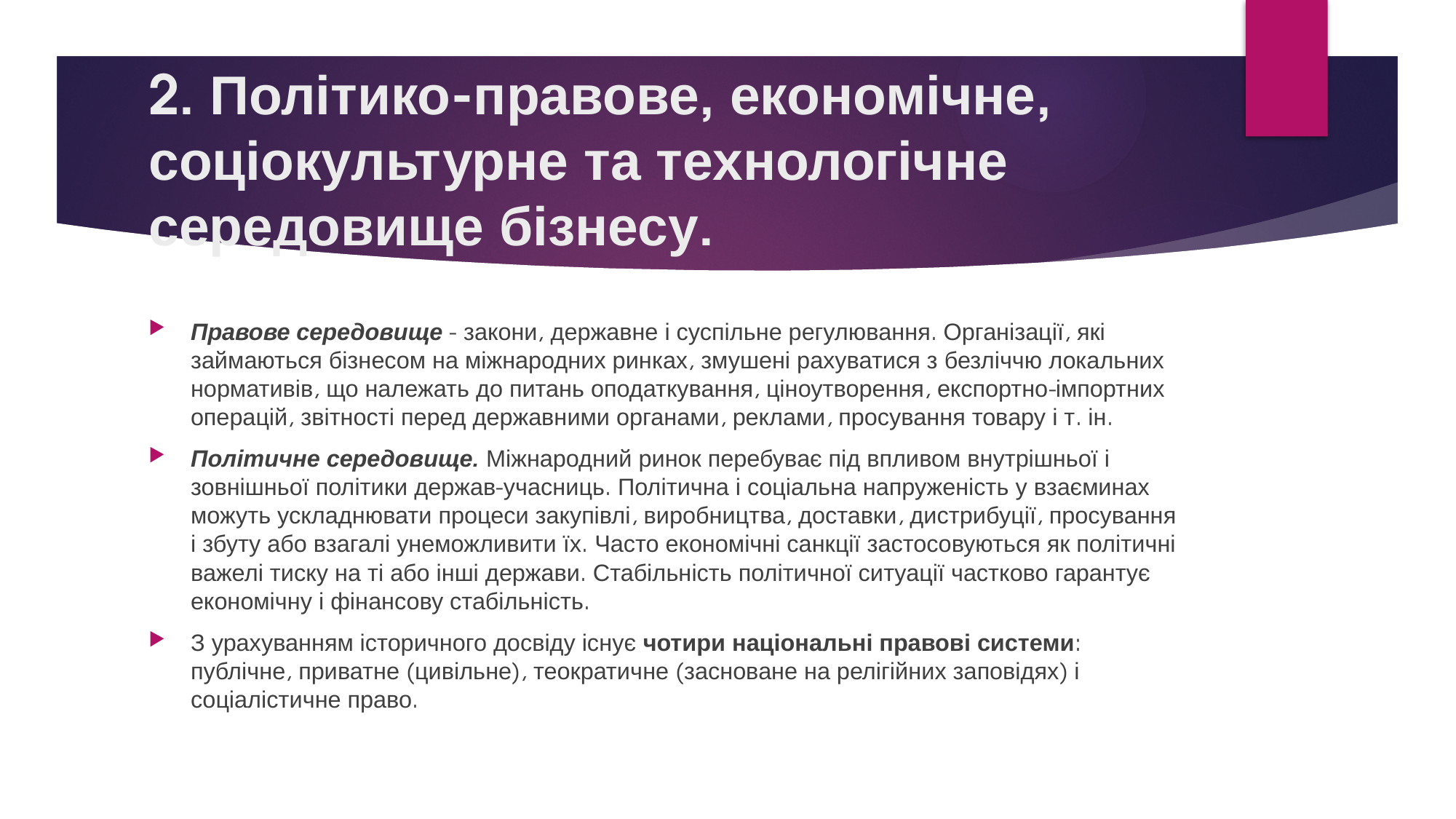

# 2. Політико-правове, економічне, соціокультурне та технологічне середовище бізнесу.
Правове середовище - закони, державне і суспільне регулювання. Організації, які займаються бізнесом на міжнародних ринках, змушені рахуватися з безліччю локальних нормативів, що належать до питань оподаткування, ціноутворення, експортно-імпортних операцій, звітності перед державними органами, реклами, просування товару і т. ін.
Політичне середовище. Міжнародний ринок перебуває під впливом внутрішньої і зовнішньої політики держав-учасниць. Політична і соціальна напруженість у взаєминах можуть ускладнювати процеси закупівлі, виробництва, доставки, дистрибуції, просування і збуту або взагалі унеможливити їх. Часто економічні санкції застосовуються як політичні важелі тиску на ті або інші держави. Стабільність політичної ситуації частково гарантує економічну і фінансову стабільність.
З урахуванням історичного досвіду існує чотири національні правові системи: публічне, приватне (цивільне), теократичне (засноване на релігійних заповідях) і соціалістичне право.